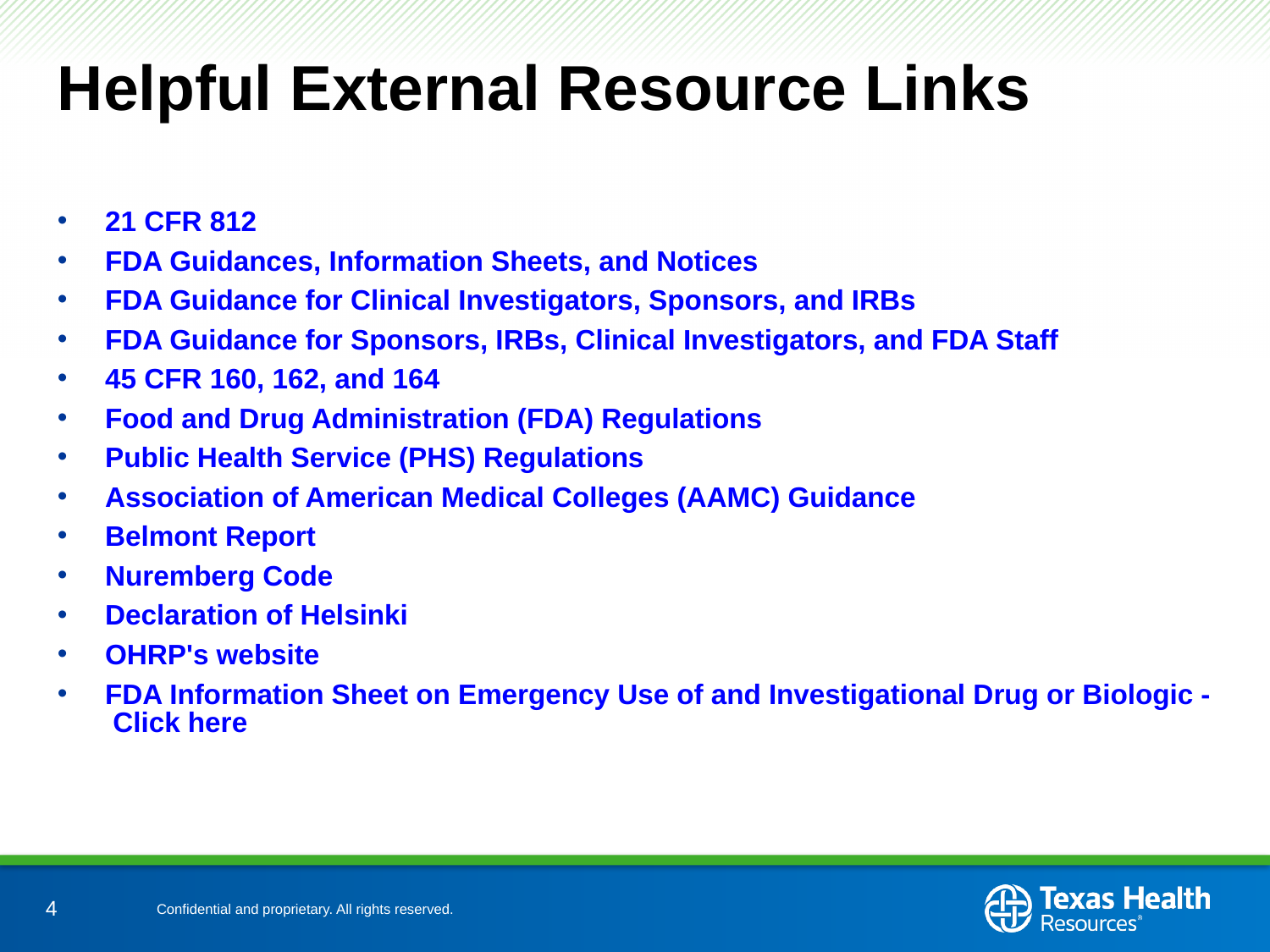

# Helpful External Resource Links
21 CFR 812
FDA Guidances, Information Sheets, and Notices
FDA Guidance for Clinical Investigators, Sponsors, and IRBs
FDA Guidance for Sponsors, IRBs, Clinical Investigators, and FDA Staff
45 CFR 160, 162, and 164
Food and Drug Administration (FDA) Regulations
Public Health Service (PHS) Regulations
Association of American Medical Colleges (AAMC) Guidance
Belmont Report
Nuremberg Code
Declaration of Helsinki
OHRP's website
FDA Information Sheet on Emergency Use of and Investigational Drug or Biologic - Click here
4